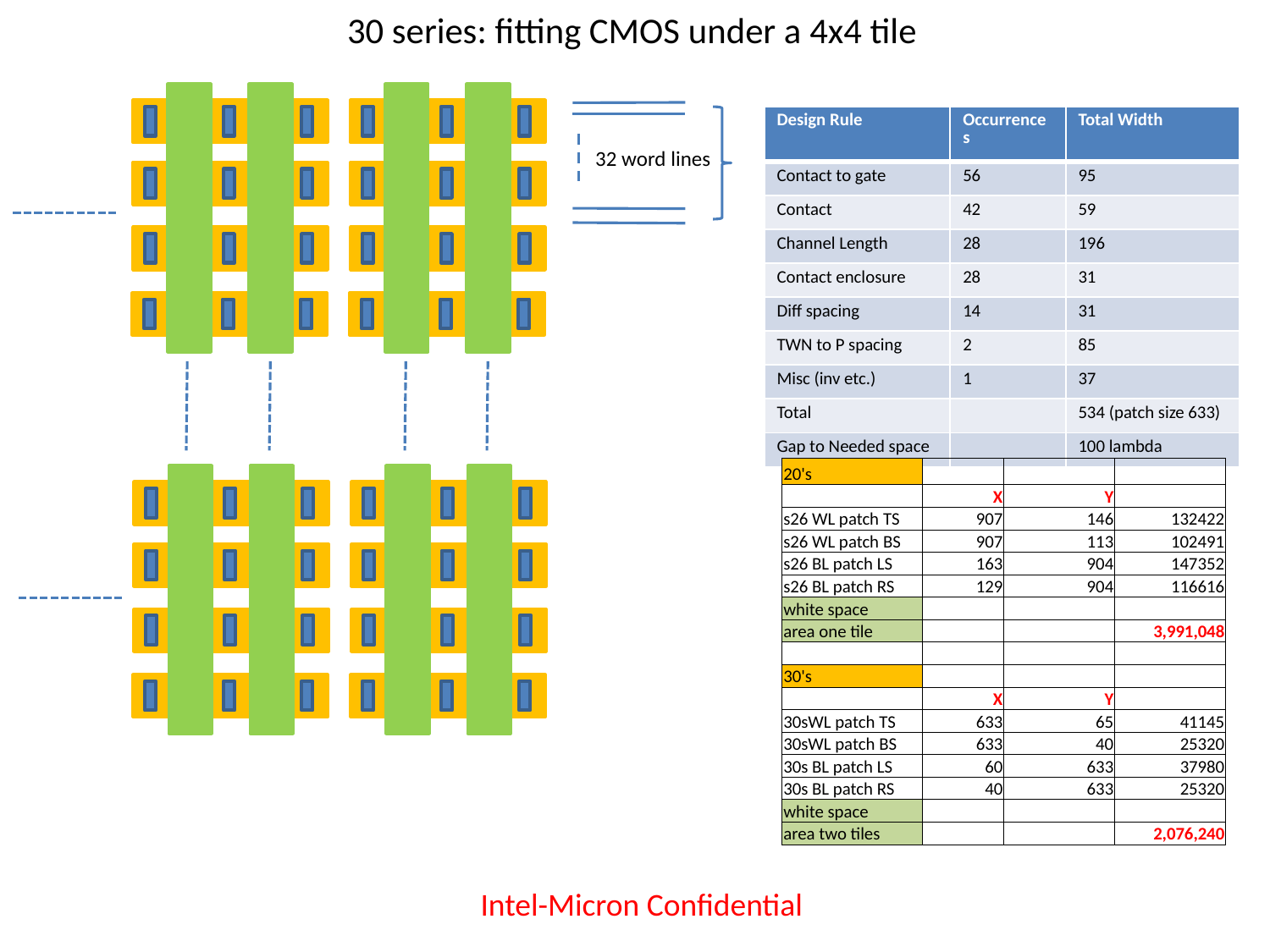

# 30 series: fitting CMOS under a 4x4 tile

| Design Rule | Occurrences | Total Width |
| --- | --- | --- |
| Contact to gate | 56 | 95 |
| Contact | 42 | 59 |
| Channel Length | 28 | 196 |
| Contact enclosure | 28 | 31 |
| Diff spacing | 14 | 31 |
| TWN to P spacing | 2 | 85 |
| Misc (inv etc.) | 1 | 37 |
| Total |  | 534 (patch size 633) |
| Gap to Needed space |  | 100 lambda |
32 word lines

| 20's |  |  |  |
| --- | --- | --- | --- |
|  | X | Y |  |
| s26 WL patch TS | 907 | 146 | 132422 |
| s26 WL patch BS | 907 | 113 | 102491 |
| s26 BL patch LS | 163 | 904 | 147352 |
| s26 BL patch RS | 129 | 904 | 116616 |
| white space |  |  |  |
| area one tile |  |  | 3,991,048 |
|  |  |  |  |
| 30's |  |  |  |
|  | X | Y |  |
| 30sWL patch TS | 633 | 65 | 41145 |
| 30sWL patch BS | 633 | 40 | 25320 |
| 30s BL patch LS | 60 | 633 | 37980 |
| 30s BL patch RS | 40 | 633 | 25320 |
| white space |  |  |  |
| area two tiles |  |  | 2,076,240 |